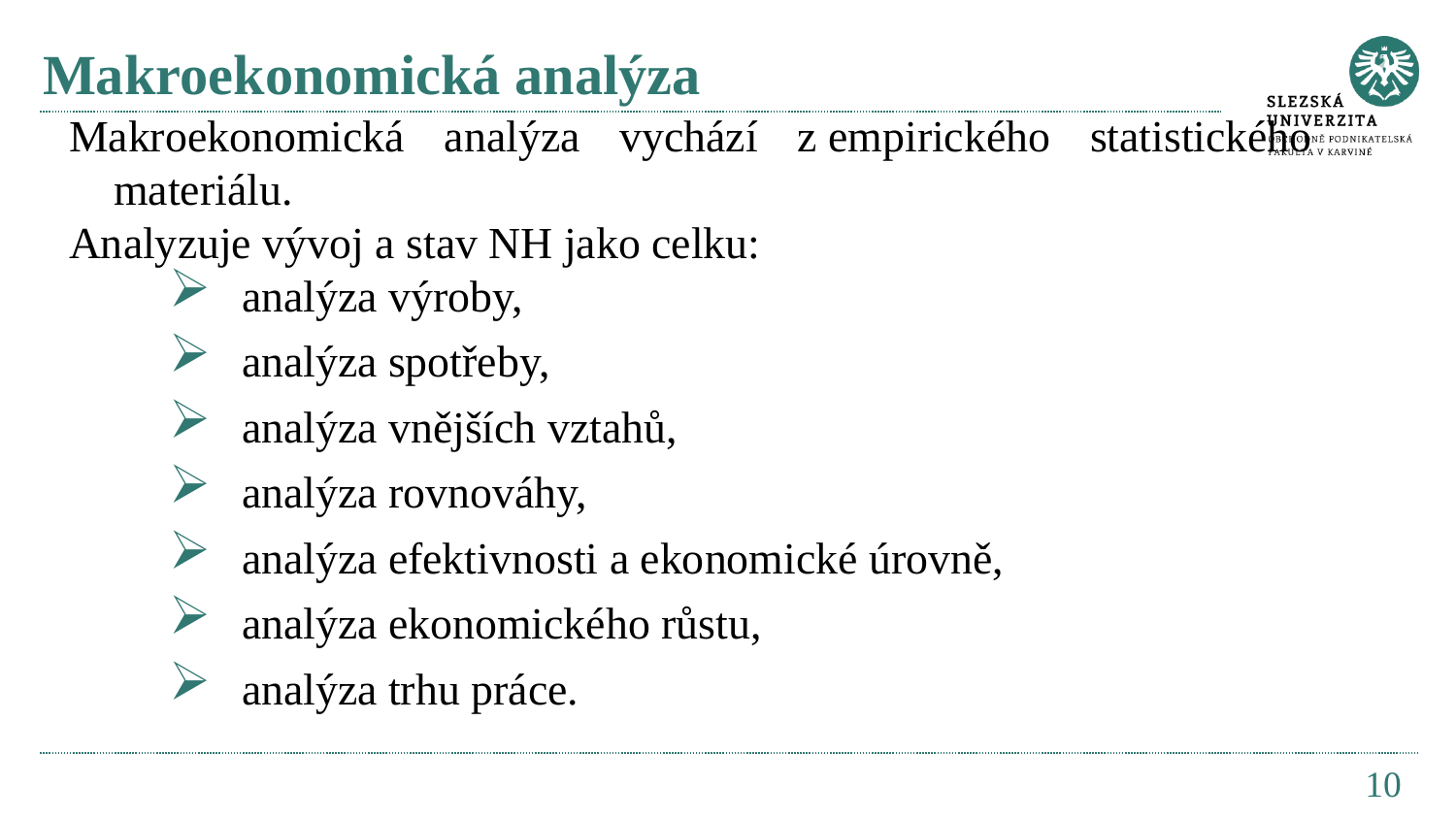

# Makroekonomická analýza
Makroekonomická analýza vychází z empirického statistického materiálu.
Analyzuje vývoj a stav NH jako celku:
analýza výroby,
analýza spotřeby,
analýza vnějších vztahů,
analýza rovnováhy,
analýza efektivnosti a ekonomické úrovně,
analýza ekonomického růstu,
analýza trhu práce.

10